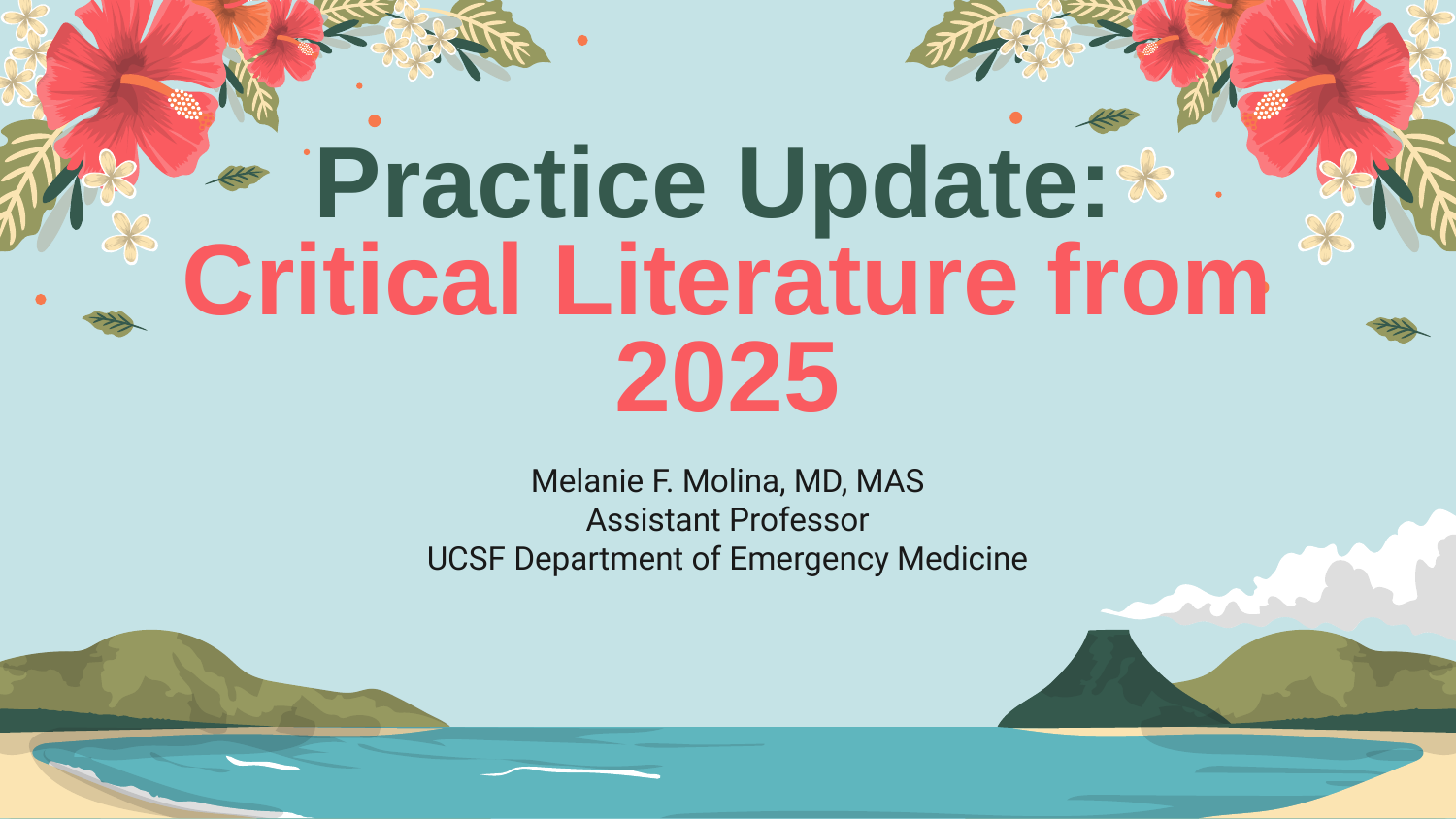

# Practice Update: Critical Literature from 2025
Melanie F. Molina, MD, MAS
Assistant Professor
UCSF Department of Emergency Medicine